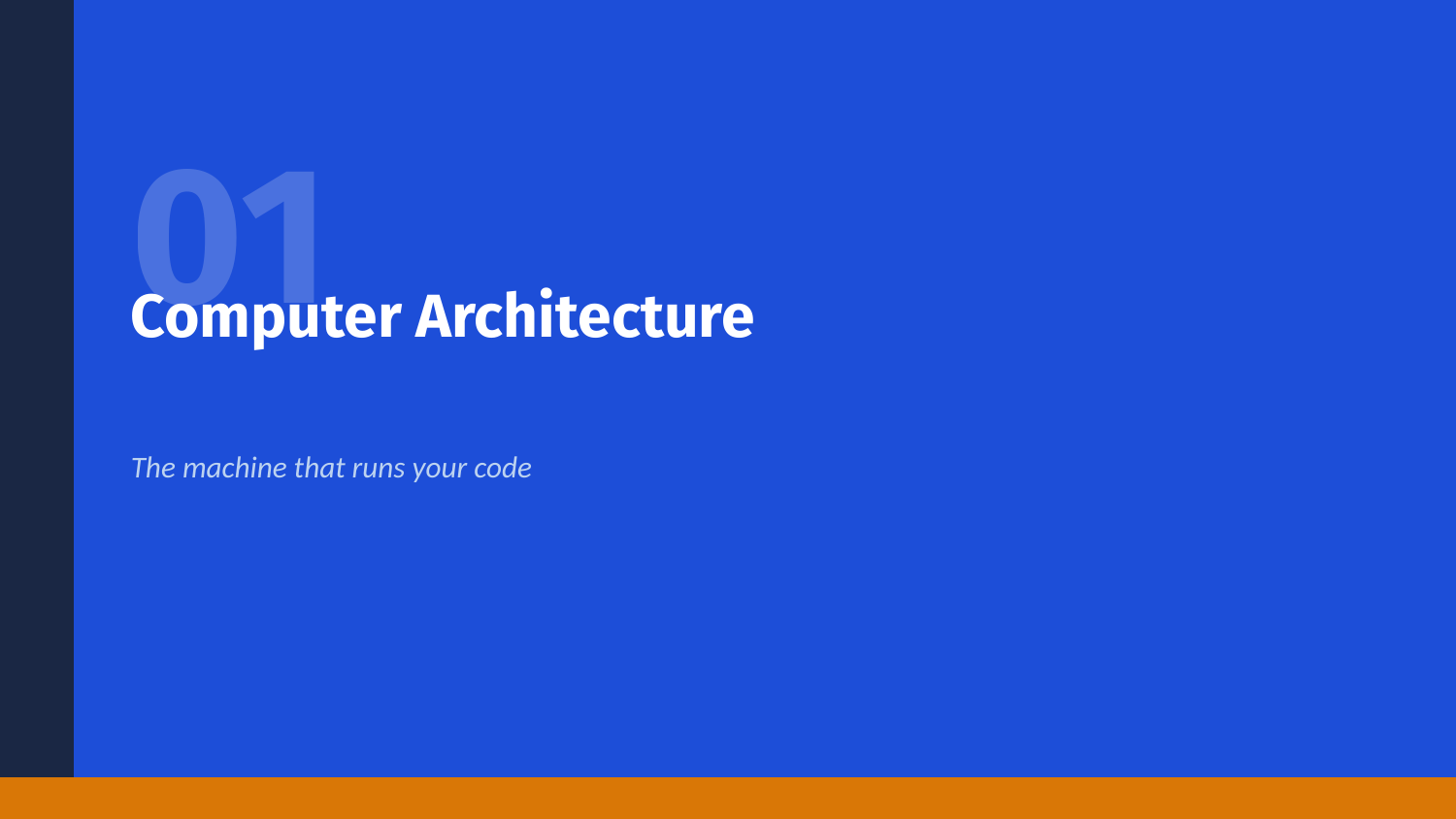

01
Computer Architecture
The machine that runs your code